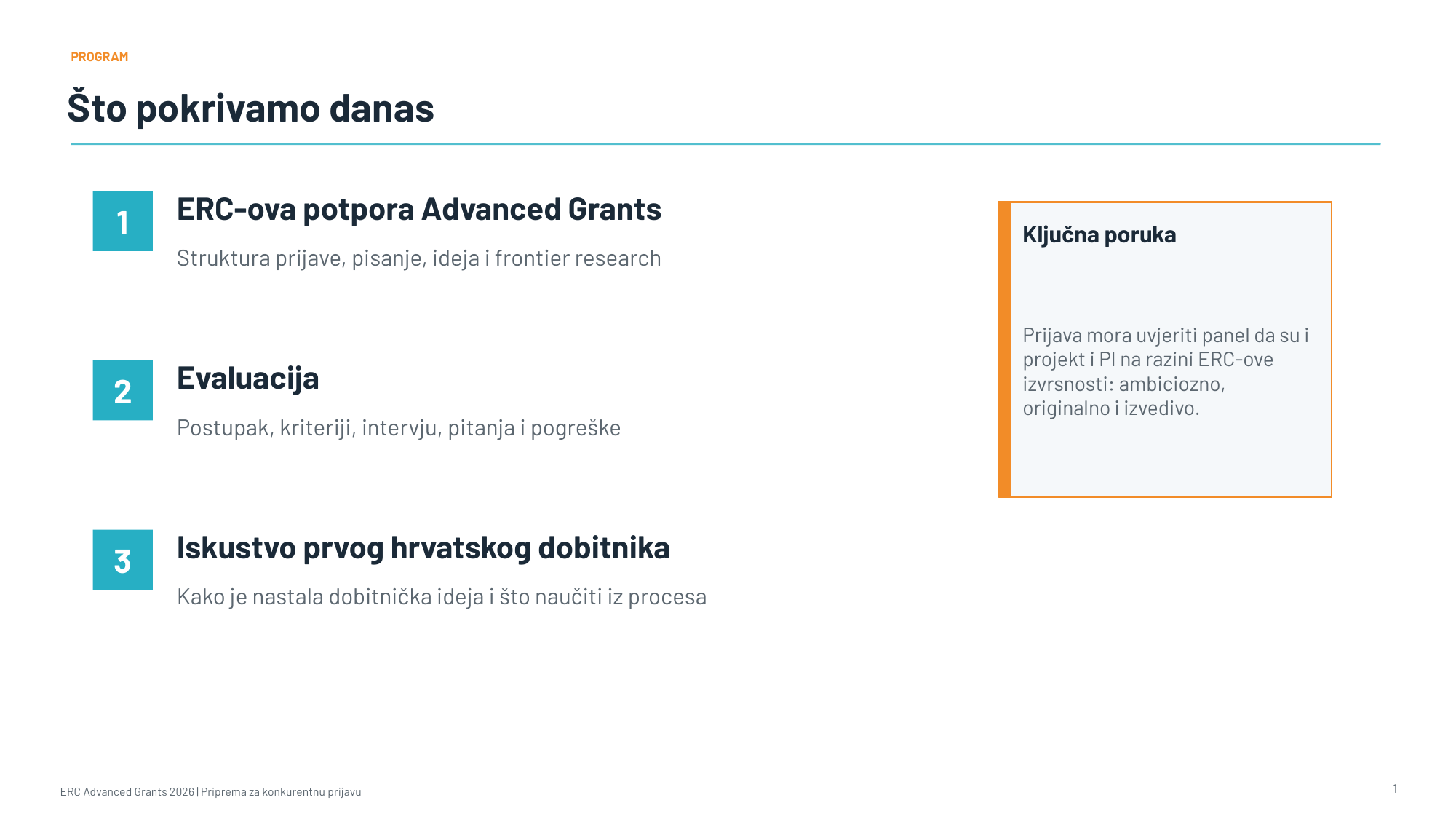

PROGRAM
Što pokrivamo danas

ERC-ova potpora Advanced Grants
1

Ključna poruka
Struktura prijave, pisanje, ideja i frontier research
Prijava mora uvjeriti panel da su i projekt i PI na razini ERC-ove izvrsnosti: ambiciozno, originalno i izvedivo.
Evaluacija
2
Postupak, kriteriji, intervju, pitanja i pogreške
Iskustvo prvog hrvatskog dobitnika
3
Kako je nastala dobitnička ideja i što naučiti iz procesa
1
ERC Advanced Grants 2026 | Priprema za konkurentnu prijavu